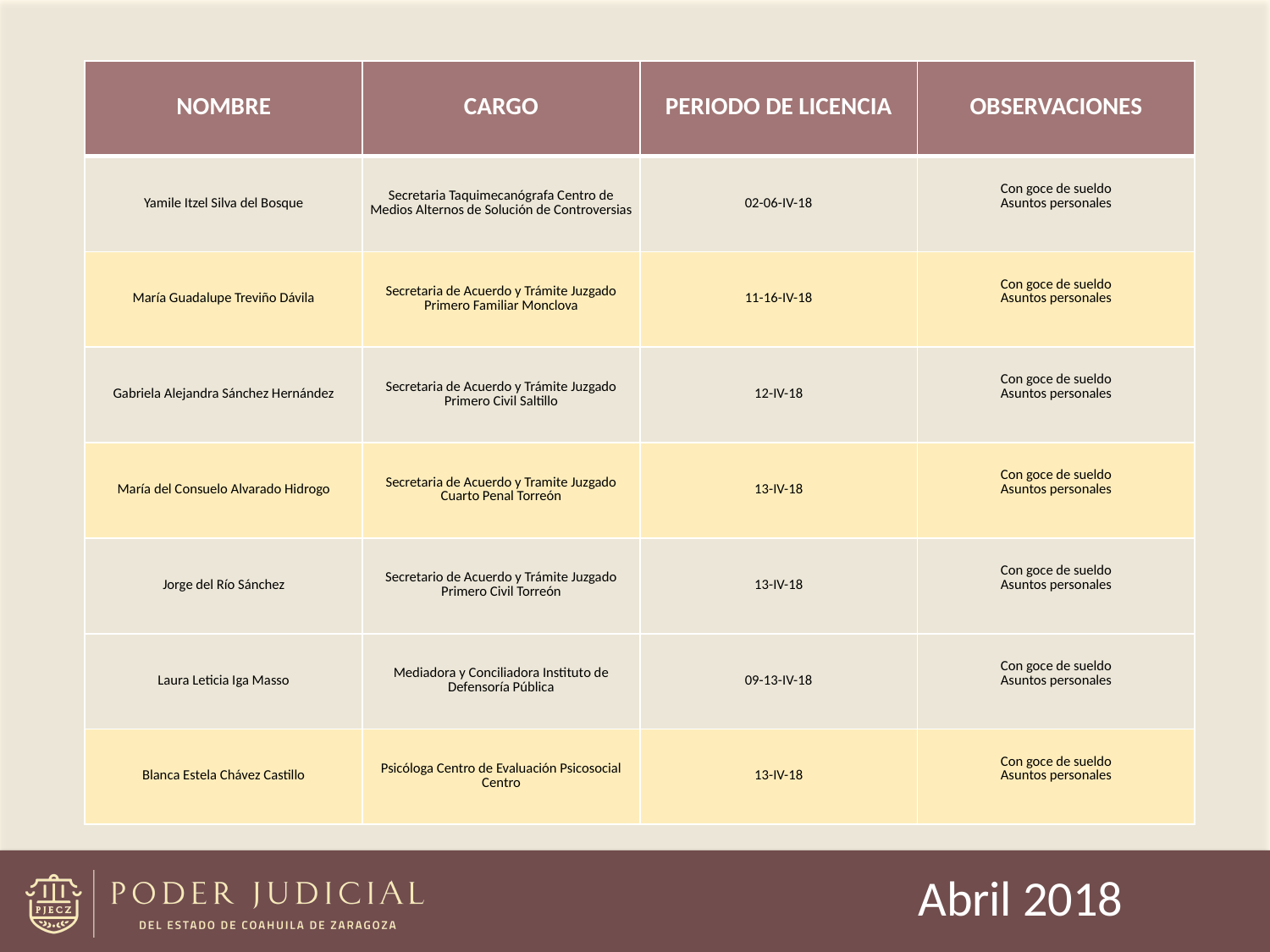

| NOMBRE | CARGO | PERIODO DE LICENCIA | OBSERVACIONES |
| --- | --- | --- | --- |
| Yamile Itzel Silva del Bosque | Secretaria Taquimecanógrafa Centro de Medios Alternos de Solución de Controversias | 02-06-IV-18 | Con goce de sueldo Asuntos personales |
| María Guadalupe Treviño Dávila | Secretaria de Acuerdo y Trámite Juzgado Primero Familiar Monclova | 11-16-IV-18 | Con goce de sueldo Asuntos personales |
| Gabriela Alejandra Sánchez Hernández | Secretaria de Acuerdo y Trámite Juzgado Primero Civil Saltillo | 12-IV-18 | Con goce de sueldo Asuntos personales |
| María del Consuelo Alvarado Hidrogo | Secretaria de Acuerdo y Tramite Juzgado Cuarto Penal Torreón | 13-IV-18 | Con goce de sueldo Asuntos personales |
| Jorge del Río Sánchez | Secretario de Acuerdo y Trámite Juzgado Primero Civil Torreón | 13-IV-18 | Con goce de sueldo Asuntos personales |
| Laura Leticia Iga Masso | Mediadora y Conciliadora Instituto de Defensoría Pública | 09-13-IV-18 | Con goce de sueldo Asuntos personales |
| Blanca Estela Chávez Castillo | Psicóloga Centro de Evaluación Psicosocial Centro | 13-IV-18 | Con goce de sueldo Asuntos personales |
Abril 2018